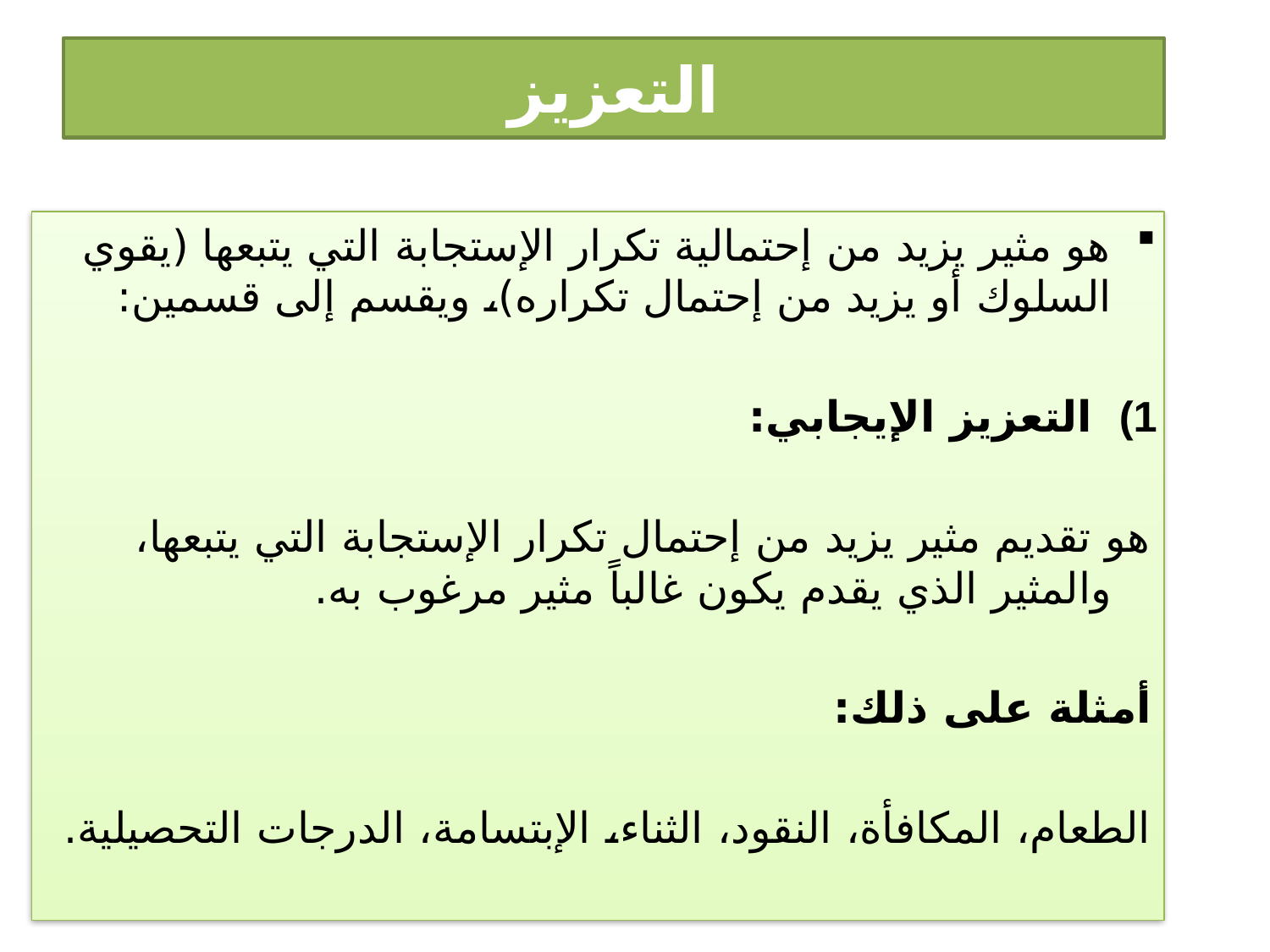

# التعزيز
هو مثير يزيد من إحتمالية تكرار الإستجابة التي يتبعها (يقوي السلوك أو يزيد من إحتمال تكراره)، ويقسم إلى قسمين:

التعزيز الإيجابي:

هو تقديم مثير يزيد من إحتمال تكرار الإستجابة التي يتبعها، والمثير الذي يقدم يكون غالباً مثير مرغوب به.

أمثلة على ذلك:

الطعام، المكافأة، النقود، الثناء، الإبتسامة، الدرجات التحصيلية.